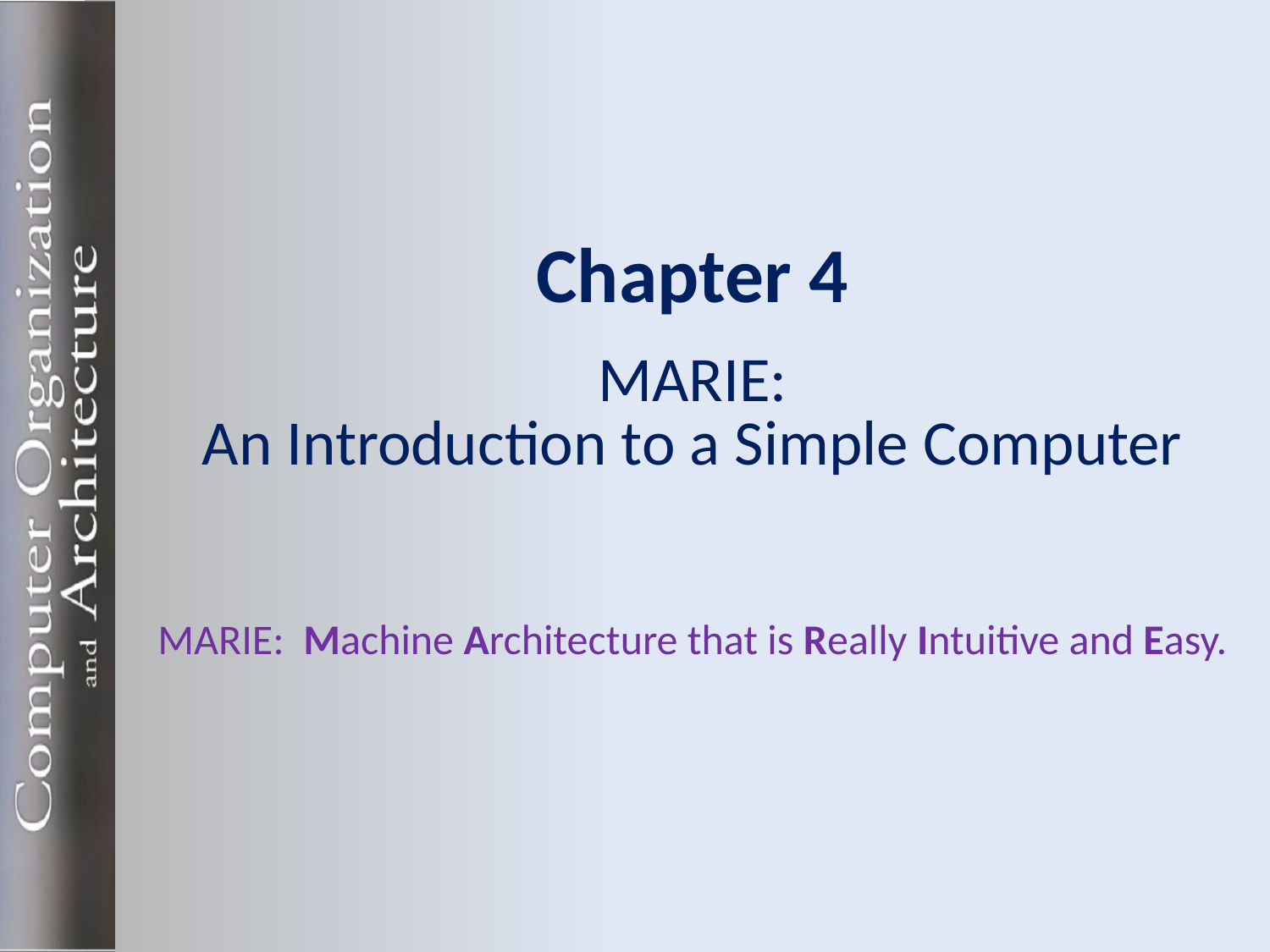

# Chapter 4 MARIE: An Introduction to a Simple Computer MARIE:  Machine Architecture that is Really Intuitive and Easy.